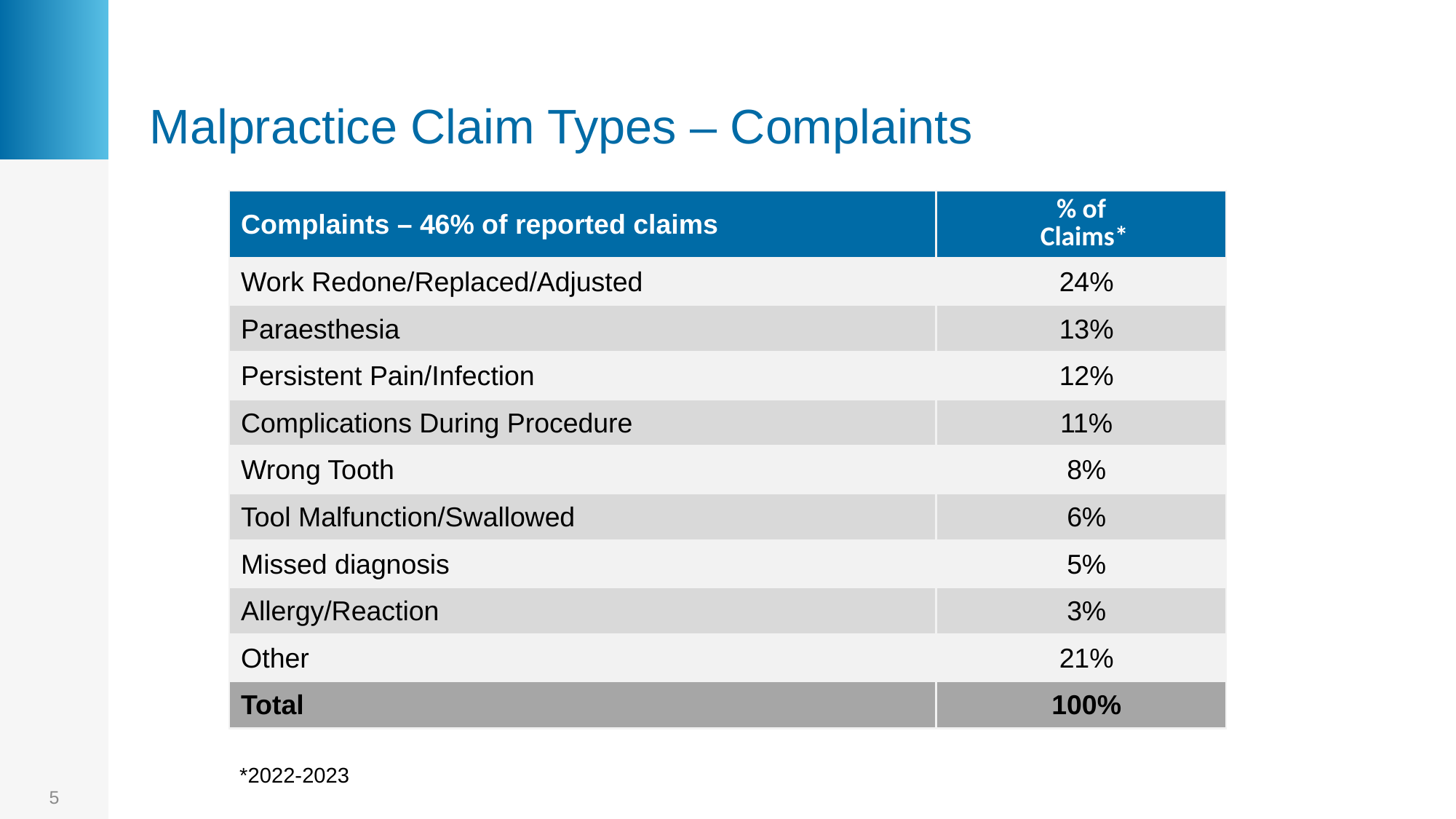

# Malpractice Claim Types – Complaints
| Complaints – 46% of reported claims | % of Claims\* |
| --- | --- |
| Work Redone/Replaced/Adjusted | 24% |
| Paraesthesia | 13% |
| Persistent Pain/Infection | 12% |
| Complications During Procedure | 11% |
| Wrong Tooth | 8% |
| Tool Malfunction/Swallowed | 6% |
| Missed diagnosis | 5% |
| Allergy/Reaction | 3% |
| Other | 21% |
| Total | 100% |
*2022-2023
5